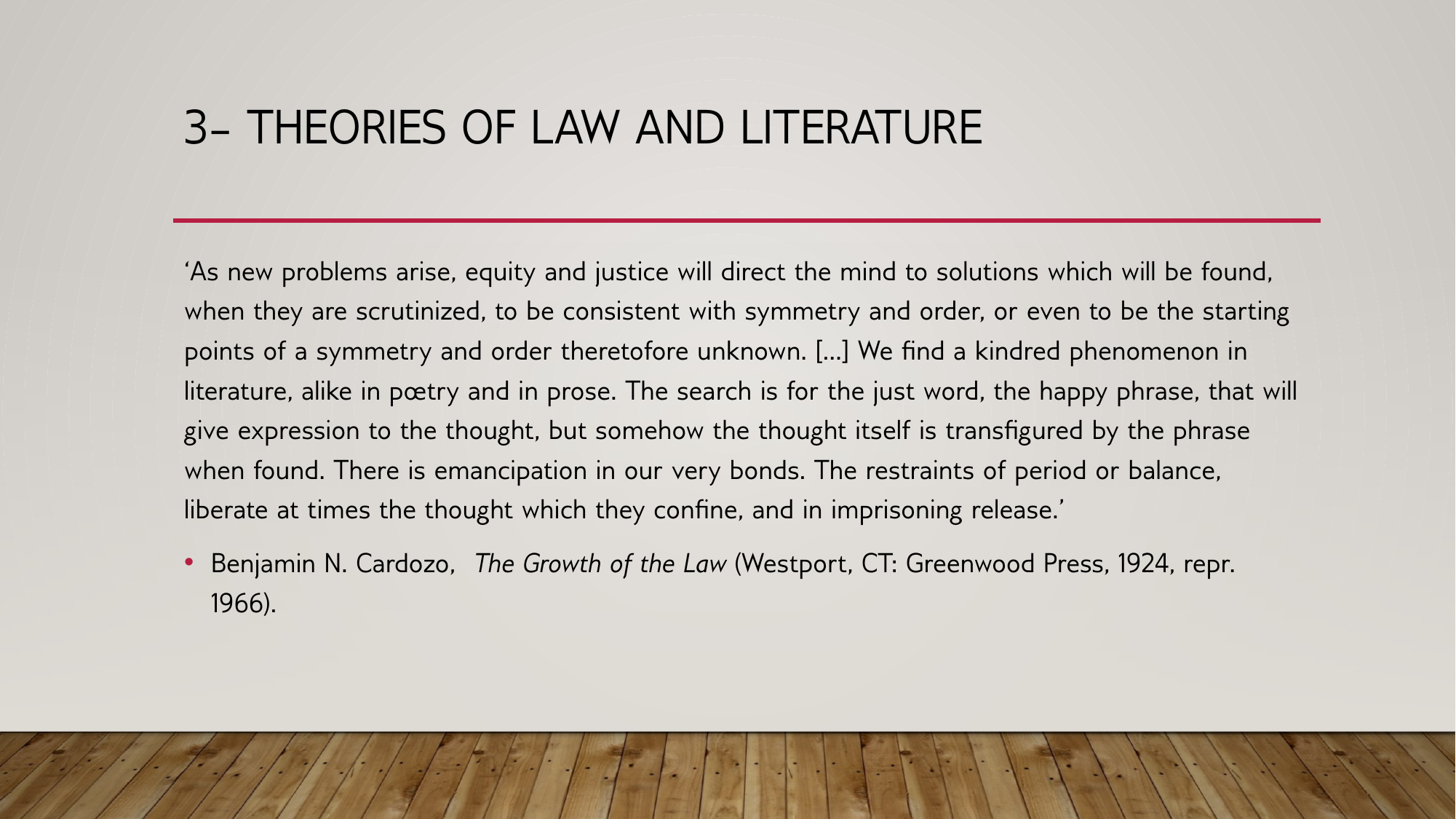

# 3– THEORIES OF LAW AND LITERATURE
‘As new problems arise, equity and justice will direct the mind to solutions which will be found, when they are scrutinized, to be consistent with symmetry and order, or even to be the starting points of a symmetry and order theretofore unknown. […] We find a kindred phenomenon in literature, alike in poetry and in prose. The search is for the just word, the happy phrase, that will give expression to the thought, but somehow the thought itself is transfigured by the phrase when found. There is emancipation in our very bonds. The restraints of period or balance, liberate at times the thought which they confine, and in imprisoning release.’
Benjamin N. Cardozo,  The Growth of the Law (Westport, CT: Greenwood Press, 1924, repr. 1966).